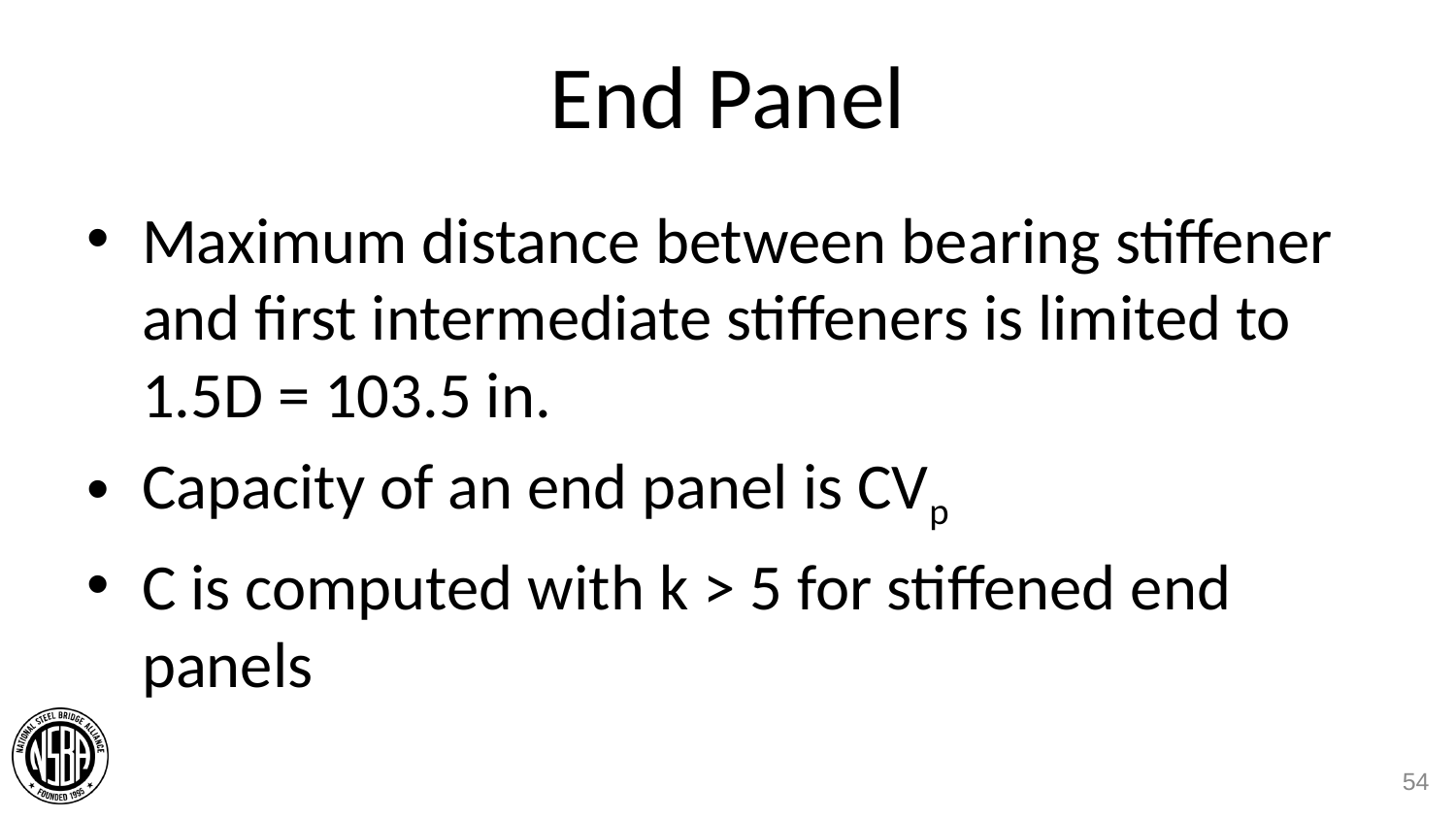

# End Panel
Maximum distance between bearing stiffener and first intermediate stiffeners is limited to 1.5D = 103.5 in.
Capacity of an end panel is CVp
C is computed with k > 5 for stiffened end panels

54